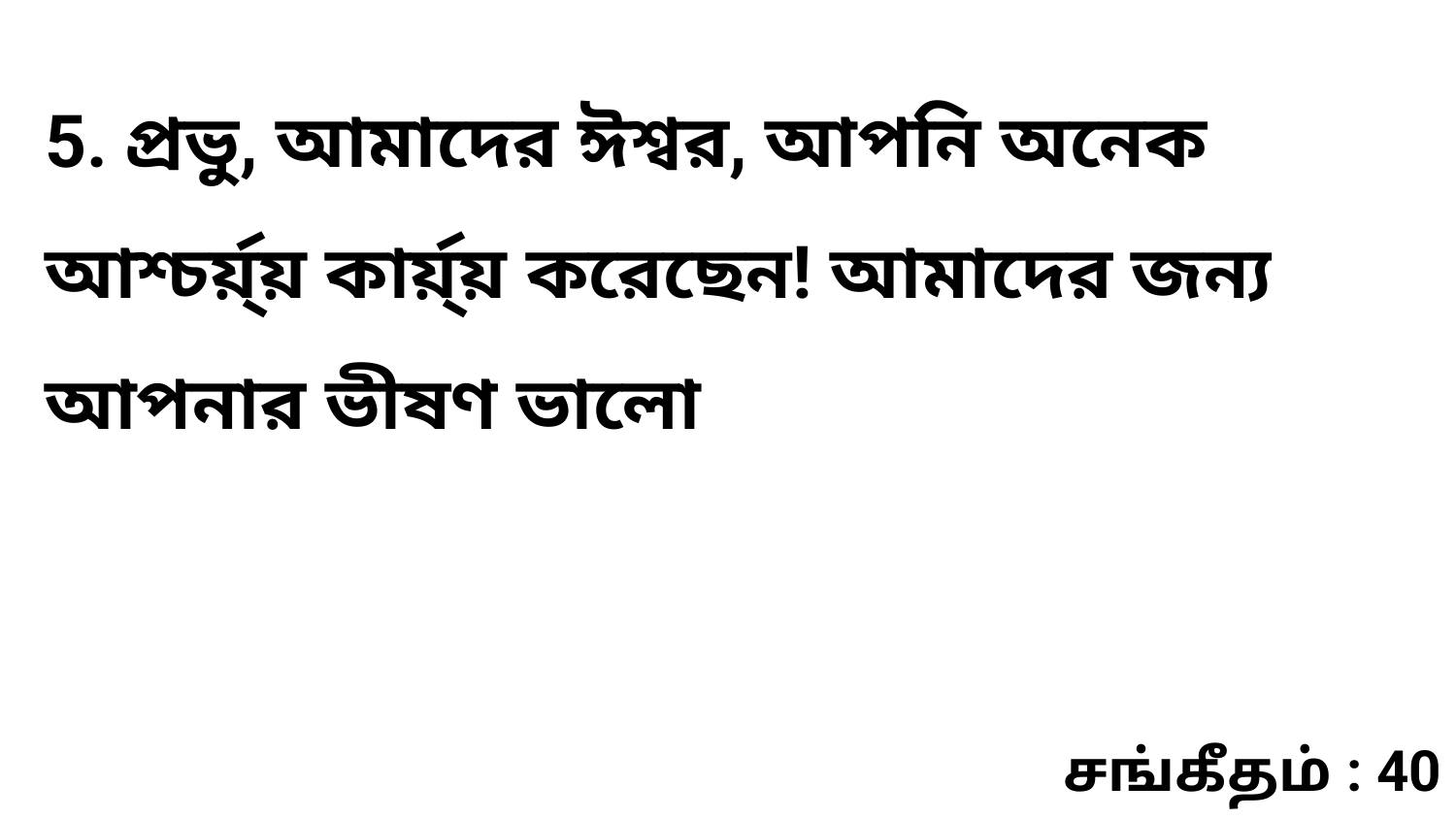

5. প্রভু, আমাদের ঈশ্বর, আপনি অনেক আশ্চর্য়্য় কার্য়্য় করেছেন! আমাদের জন্য আপনার ভীষণ ভালো
சங்கீதம் : 40